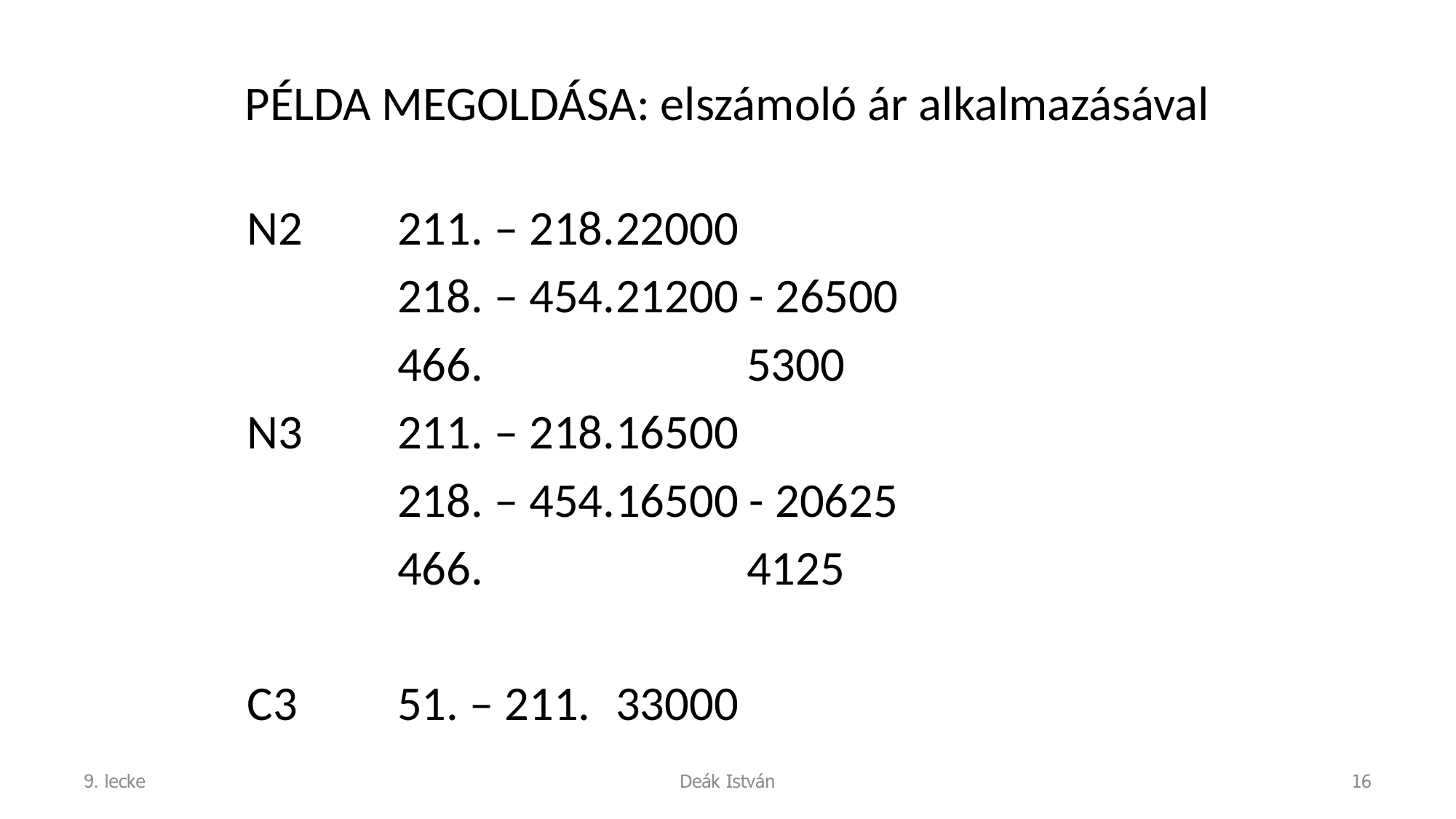

# PÉLDA MEGOLDÁSA: elszámoló ár alkalmazásával
N2	211. – 218.	22000
		218. – 454.	21200 - 26500
		466.			  5300
N3	211. – 218.	16500
		218. – 454.	16500 - 20625
		466.			  4125

C3	51. – 211.	33000

9. lecke
Deák István
16